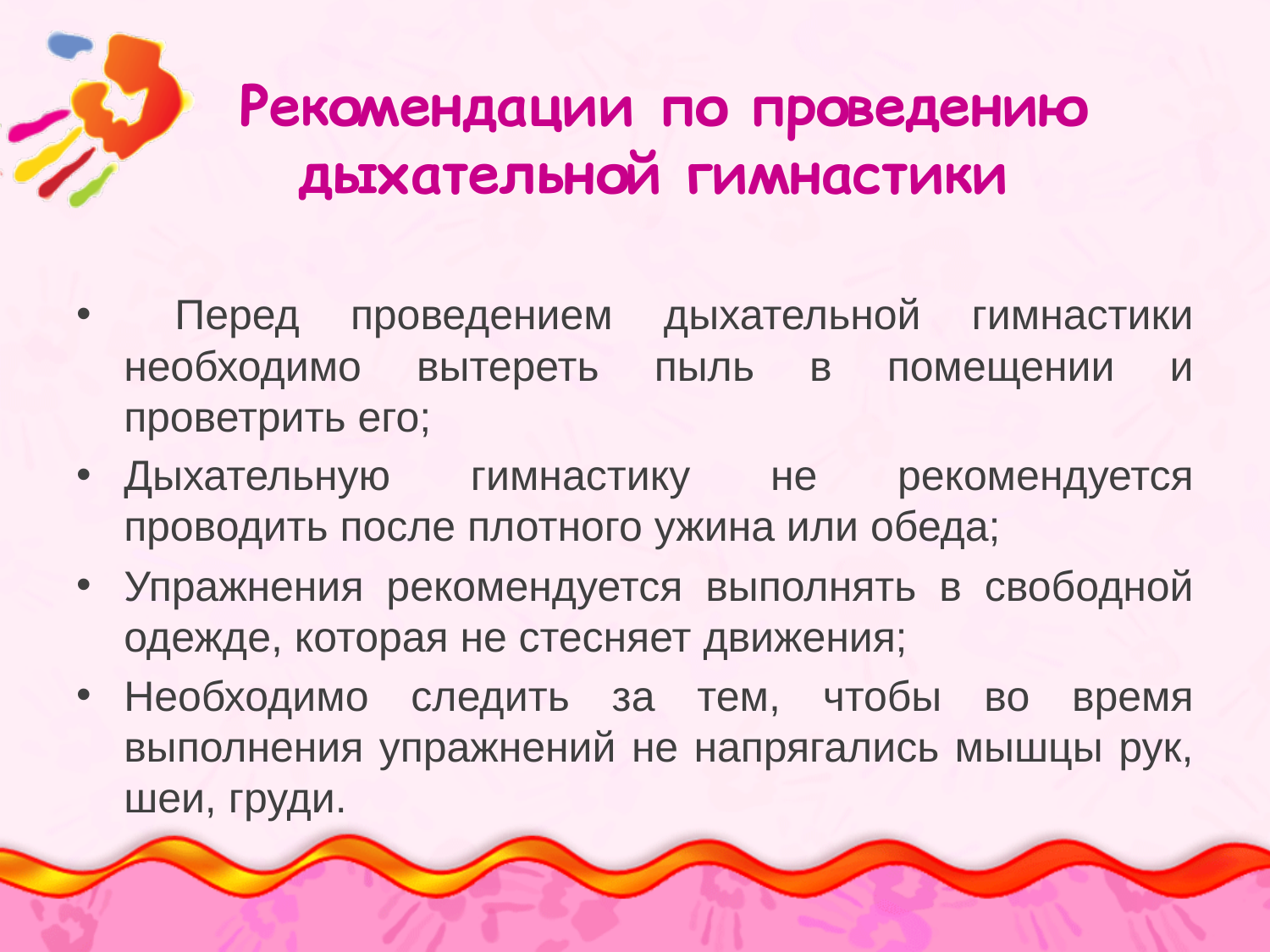

# Рекомендации по проведению дыхательной гимнастики

 Перед проведением дыхательной гимнастики необходимо вытереть пыль в помещении и проветрить его;
Дыхательную гимнастику не рекомендуется проводить после плотного ужина или обеда;
Упражнения рекомендуется выполнять в свободной одежде, которая не стесняет движения;
Необходимо следить за тем, чтобы во время выполнения упражнений не напрягались мышцы рук, шеи, груди.